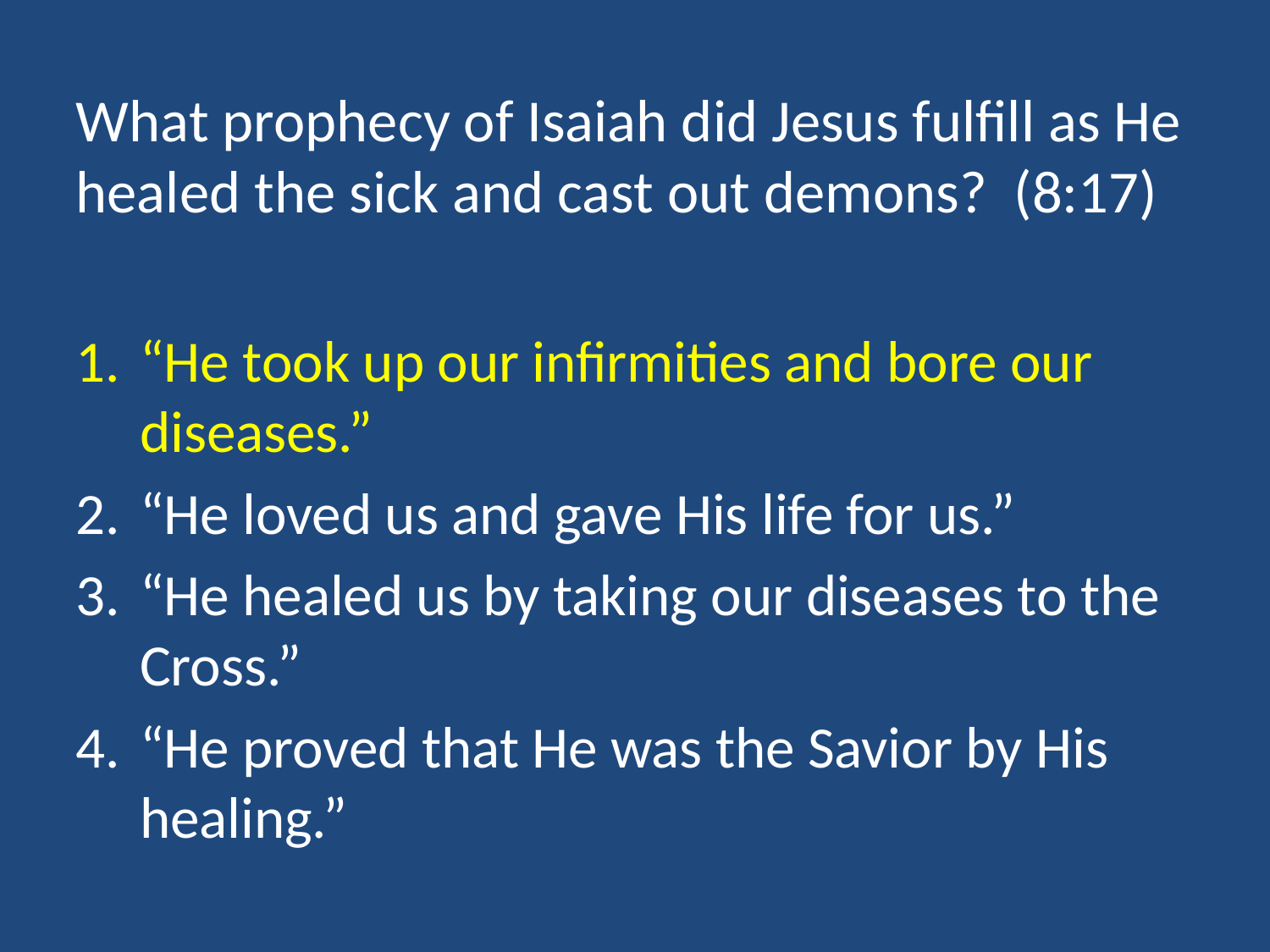

# What prophecy of Isaiah did Jesus fulfill as He healed the sick and cast out demons?  (8:17)
“He took up our infirmities and bore our diseases.”
“He loved us and gave His life for us.”
“He healed us by taking our diseases to the Cross.”
“He proved that He was the Savior by His healing.”